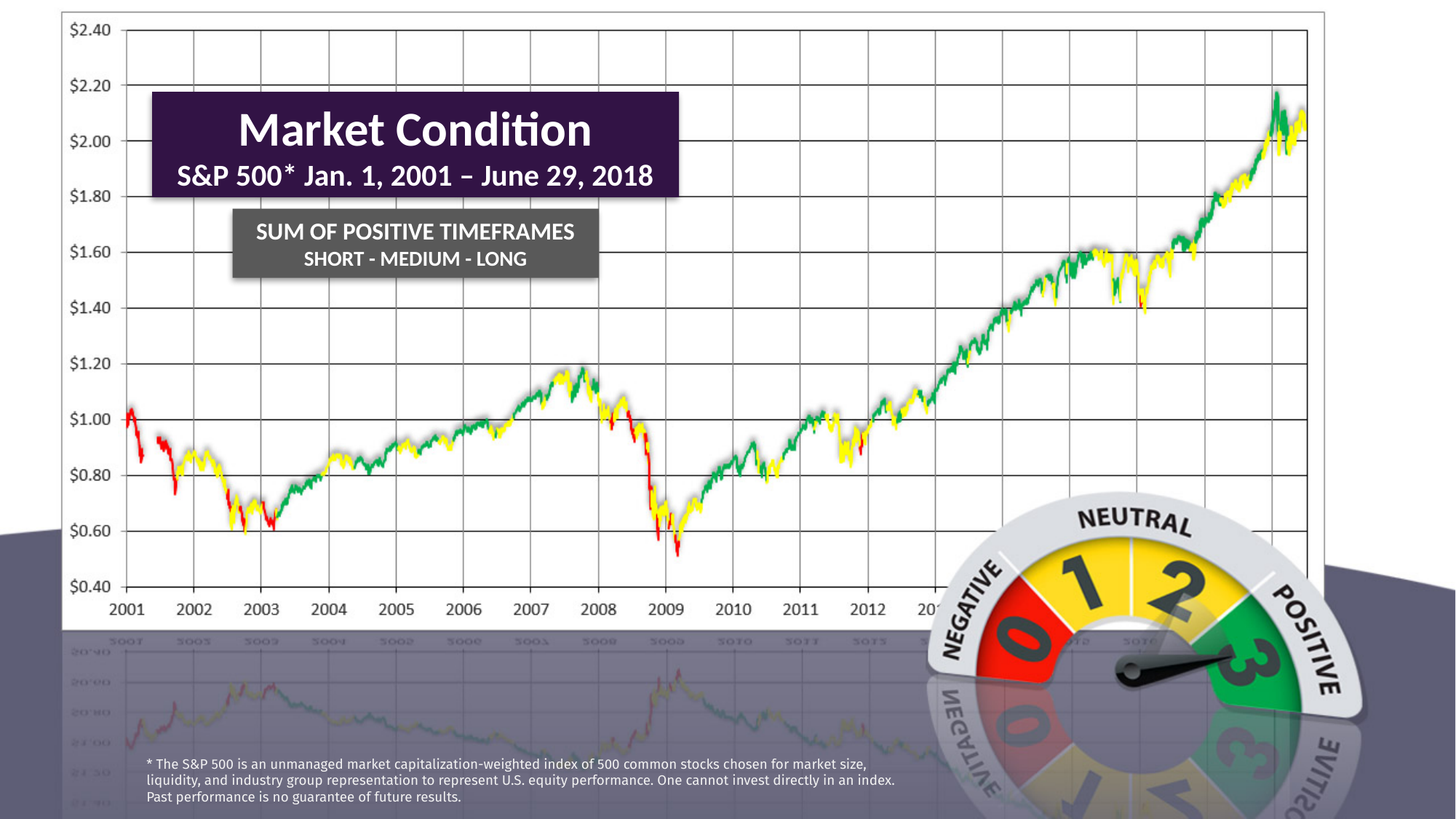

Market Condition
S&P 500* Jan. 1, 2001 – June 29, 2018
SUM OF POSITIVE TIMEFRAMES
SHORT - MEDIUM - LONG
* The S&P 500 is an unmanaged market capitalization-weighted index of 500 common stocks chosen for market size, liquidity, and industry group representation to represent U.S. equity performance. One cannot invest directly in an index. Past performance is no guarantee of future results.